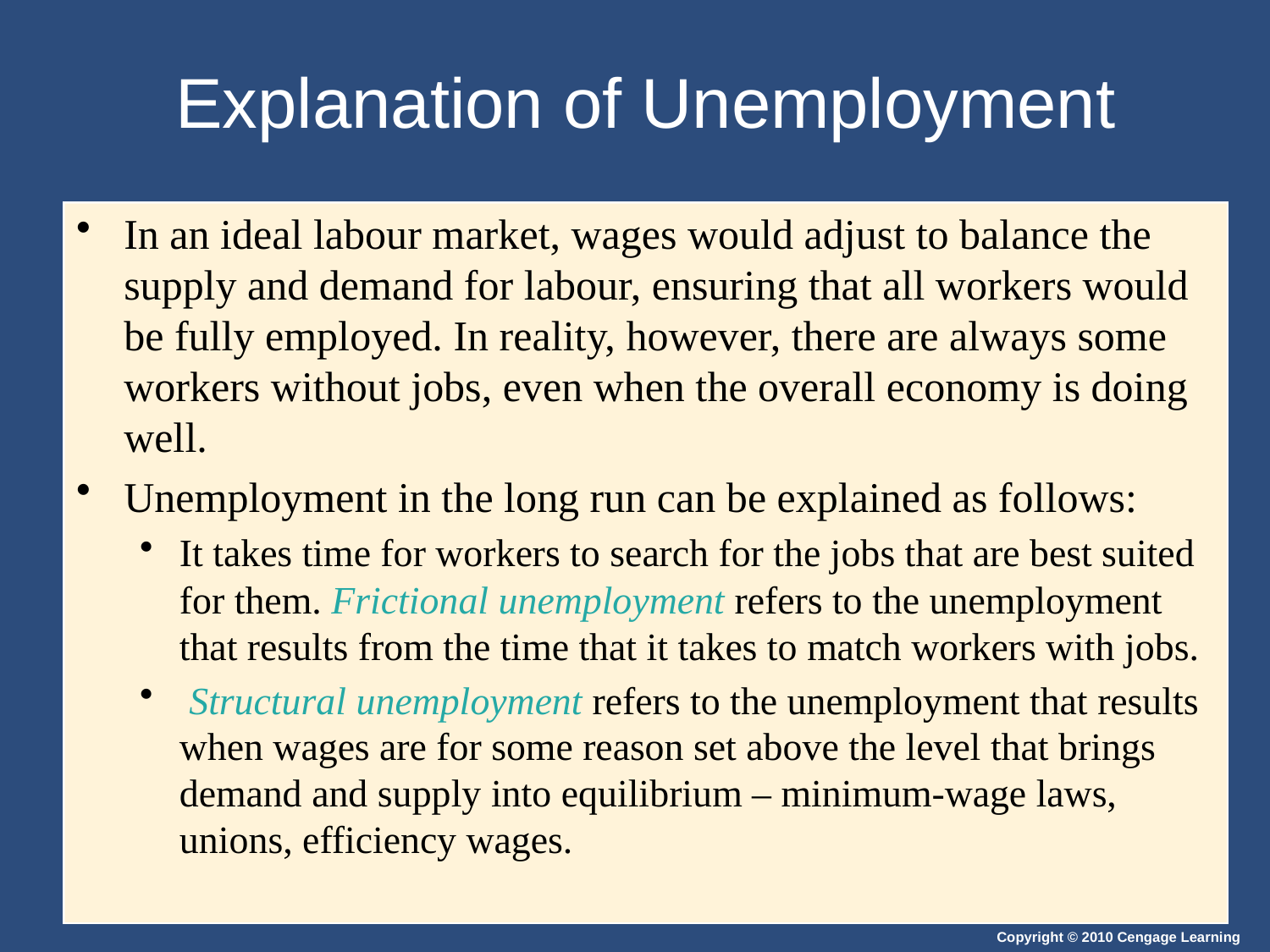

# Explanation of Unemployment
In an ideal labour market, wages would adjust to balance the supply and demand for labour, ensuring that all workers would be fully employed. In reality, however, there are always some workers without jobs, even when the overall economy is doing well.
Unemployment in the long run can be explained as follows:
It takes time for workers to search for the jobs that are best suited for them. Frictional unemployment refers to the unemployment that results from the time that it takes to match workers with jobs.
 Structural unemployment refers to the unemployment that results when wages are for some reason set above the level that brings demand and supply into equilibrium – minimum-wage laws, unions, efficiency wages.